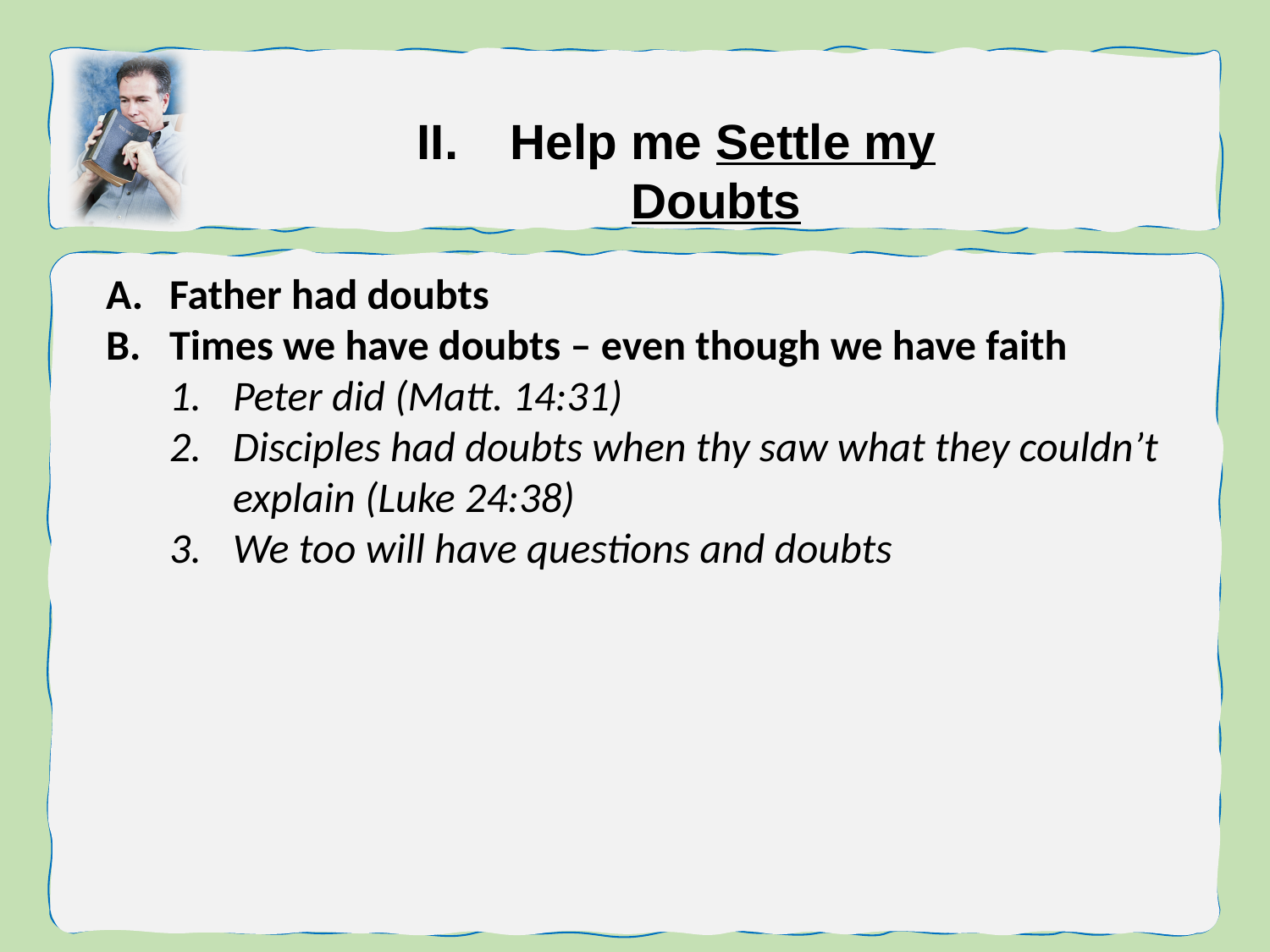

Help me Settle my Doubts
Father had doubts
Times we have doubts – even though we have faith
Peter did (Matt. 14:31)
Disciples had doubts when thy saw what they couldn’t explain (Luke 24:38)
We too will have questions and doubts